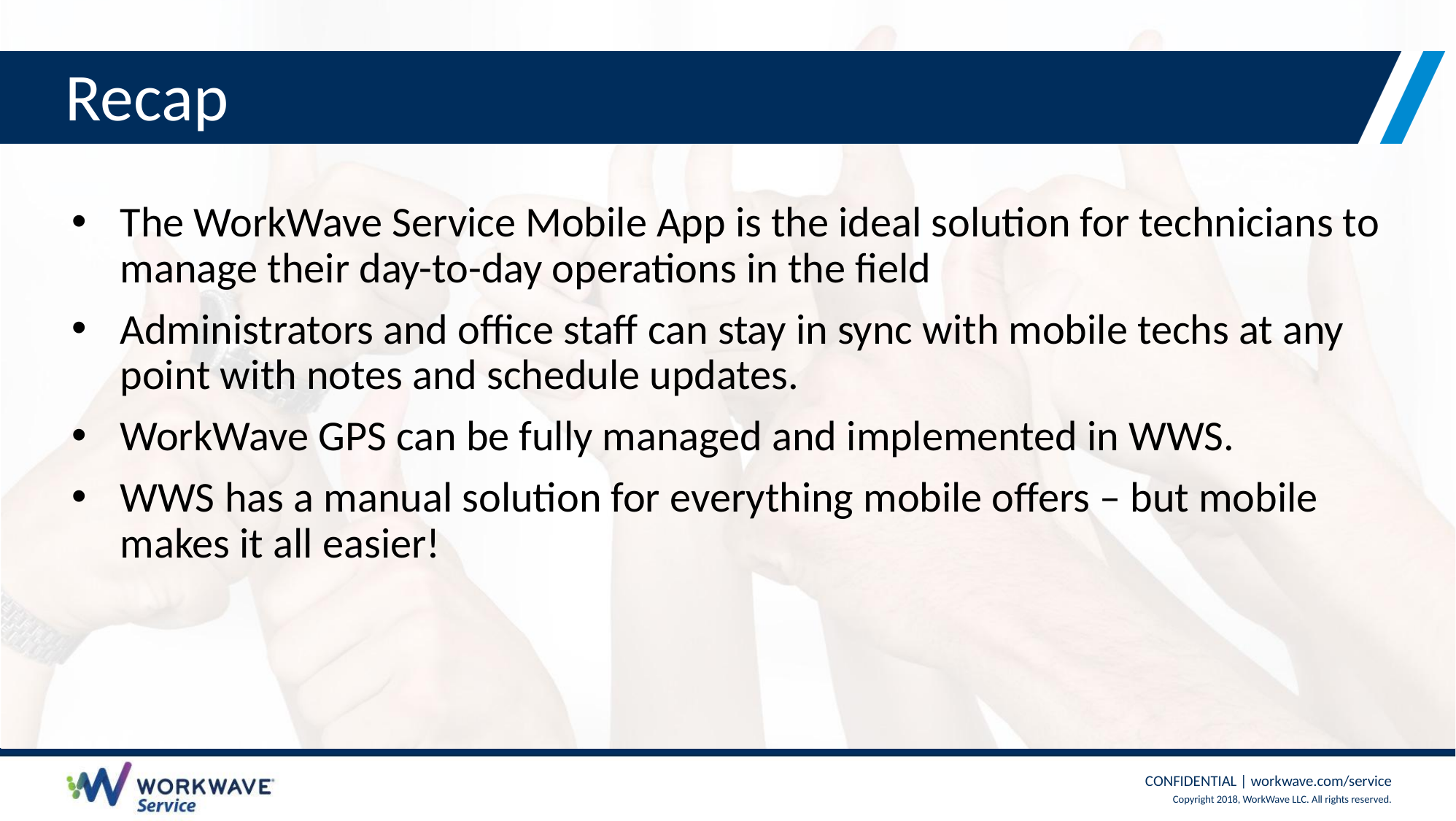

# Recap
The WorkWave Service Mobile App is the ideal solution for technicians to manage their day-to-day operations in the field
Administrators and office staff can stay in sync with mobile techs at any point with notes and schedule updates.
WorkWave GPS can be fully managed and implemented in WWS.
WWS has a manual solution for everything mobile offers – but mobile makes it all easier!